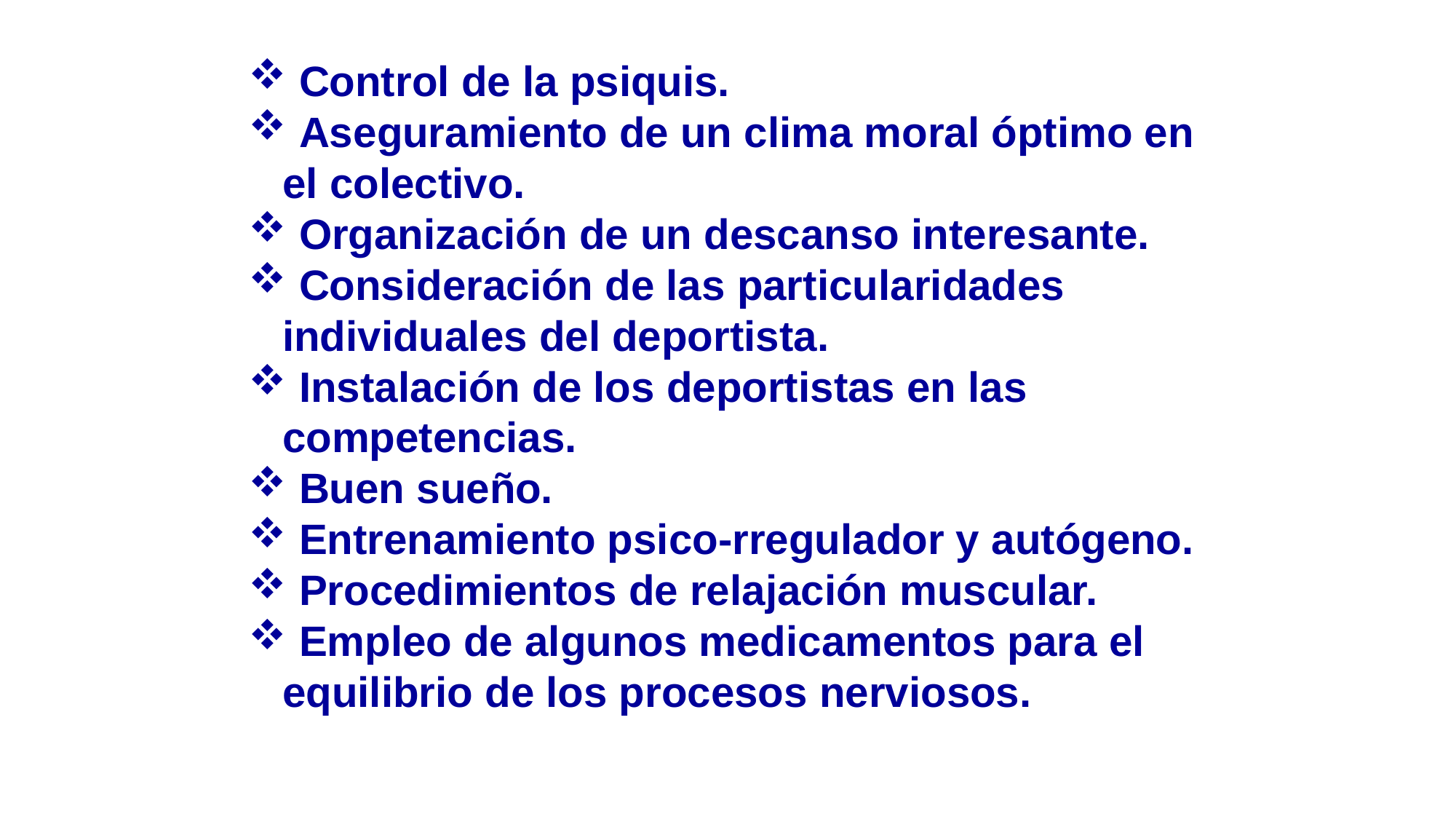

Control de la psiquis.
 Aseguramiento de un clima moral óptimo en el colectivo.
 Organización de un descanso interesante.
 Consideración de las particularidades individuales del deportista.
 Instalación de los deportistas en las competencias.
 Buen sueño.
 Entrenamiento psico-rregulador y autógeno.
 Procedimientos de relajación muscular.
 Empleo de algunos medicamentos para el equilibrio de los procesos nerviosos.